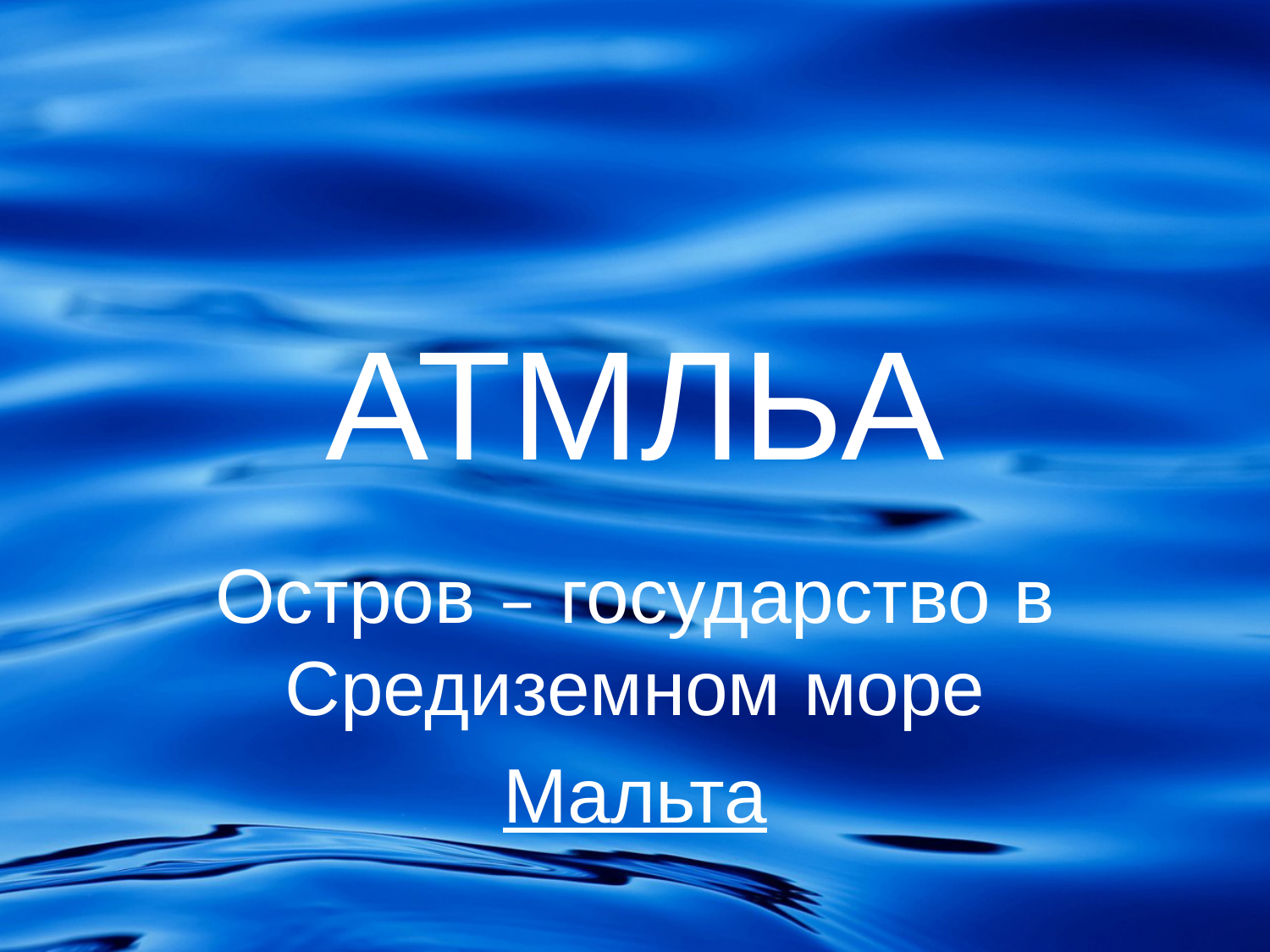

# АТМЛЬА
Остров – государство в Средиземном море
Мальта